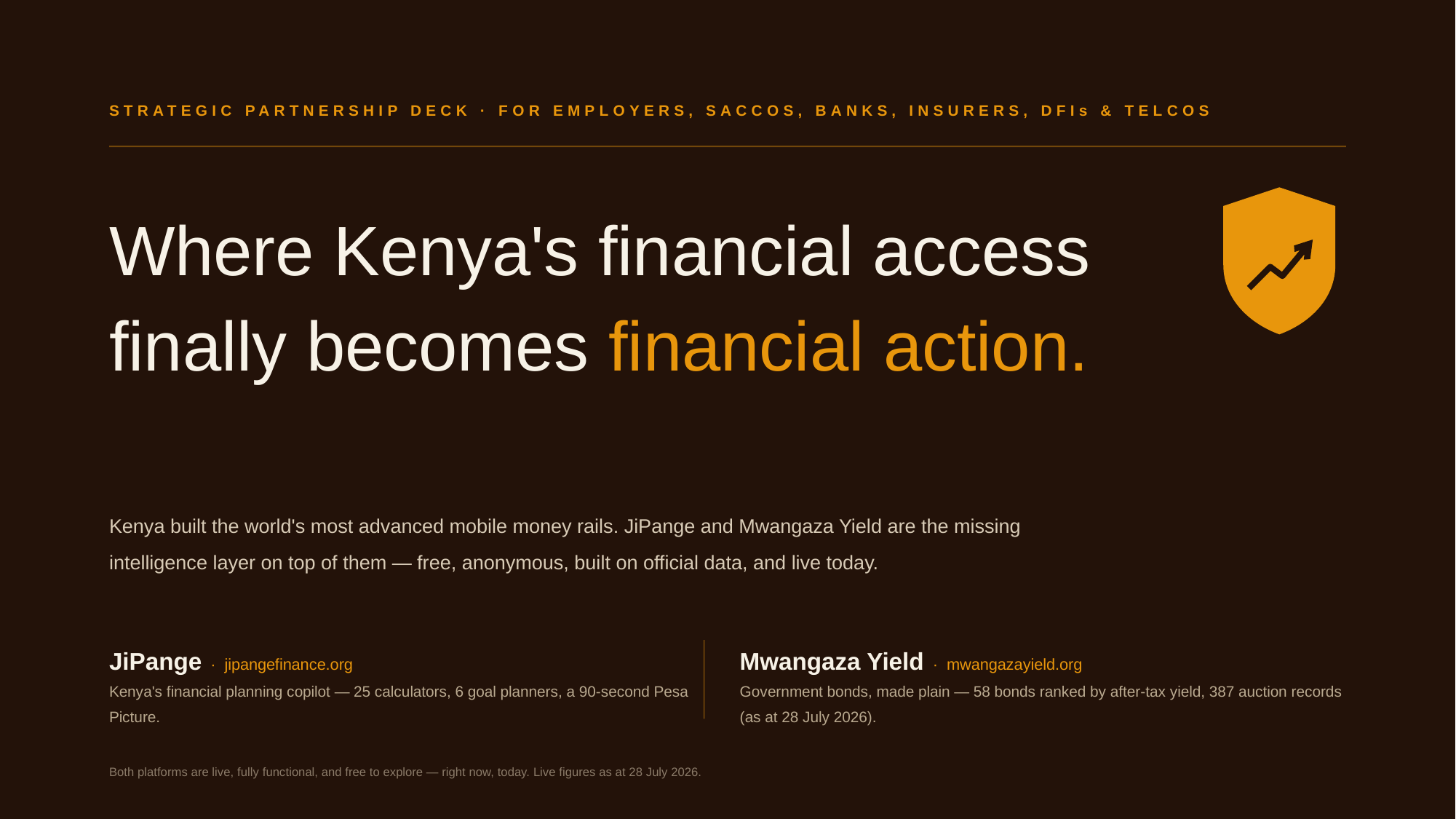

STRATEGIC PARTNERSHIP DECK · FOR EMPLOYERS, SACCOS, BANKS, INSURERS, DFIs & TELCOS

Where Kenya's financial access
finally becomes financial action.

Kenya built the world's most advanced mobile money rails. JiPange and Mwangaza Yield are the missing intelligence layer on top of them — free, anonymous, built on official data, and live today.
JiPange  ·  jipangefinance.org
Kenya's financial planning copilot — 25 calculators, 6 goal planners, a 90-second Pesa Picture.
Mwangaza Yield  ·  mwangazayield.org
Government bonds, made plain — 58 bonds ranked by after-tax yield, 387 auction records (as at 28 July 2026).

Both platforms are live, fully functional, and free to explore — right now, today. Live figures as at 28 July 2026.